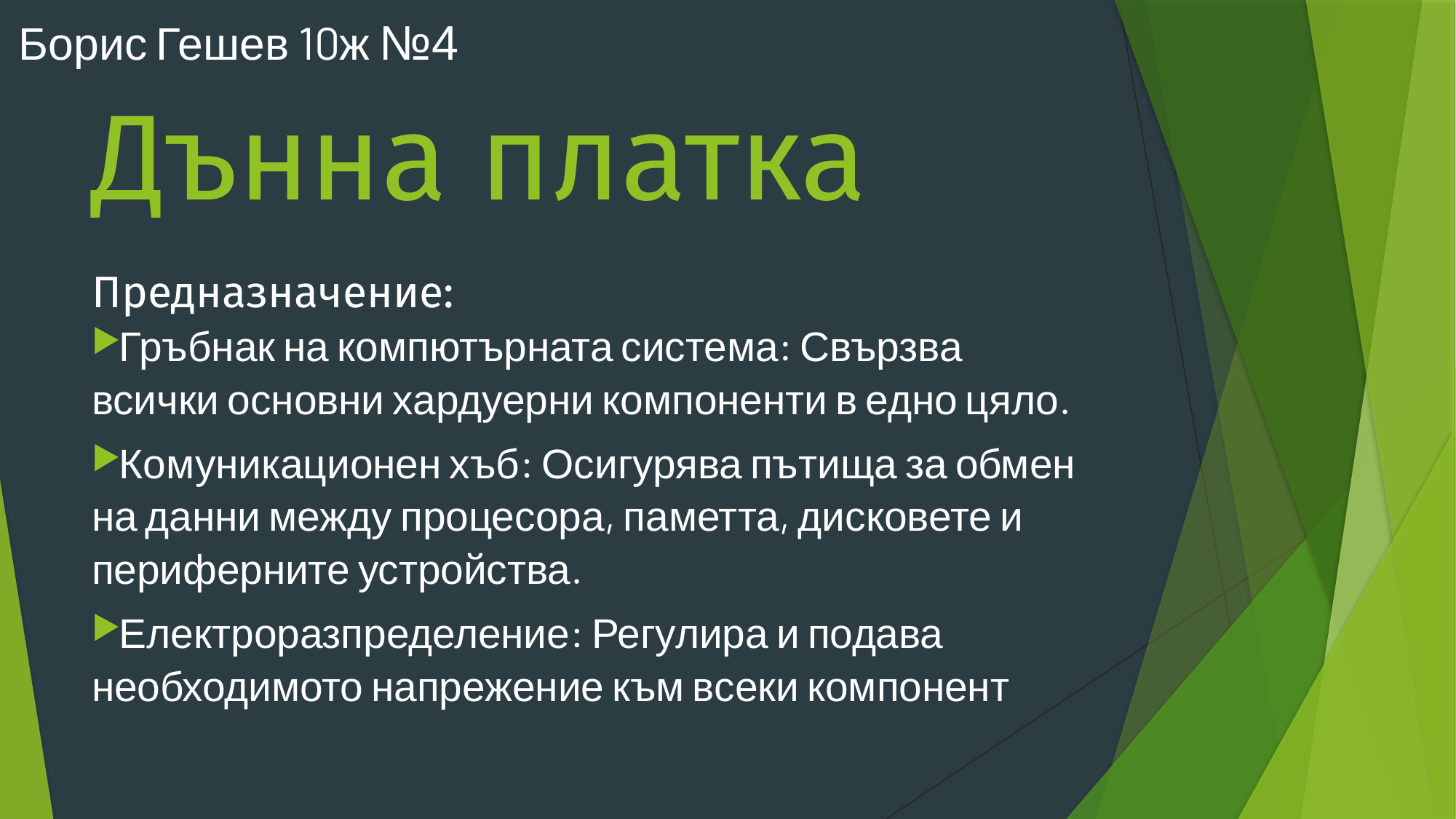

Борис Гешев 10ж №4
# Дънна платка
Предназначение:
Гръбнак на компютърната система: Свързва всички основни хардуерни компоненти в едно цяло.
Комуникационен хъб: Осигурява пътища за обмен на данни между процесора, паметта, дисковете и периферните устройства.
Електроразпределение: Регулира и подава необходимото напрежение към всеки компонент